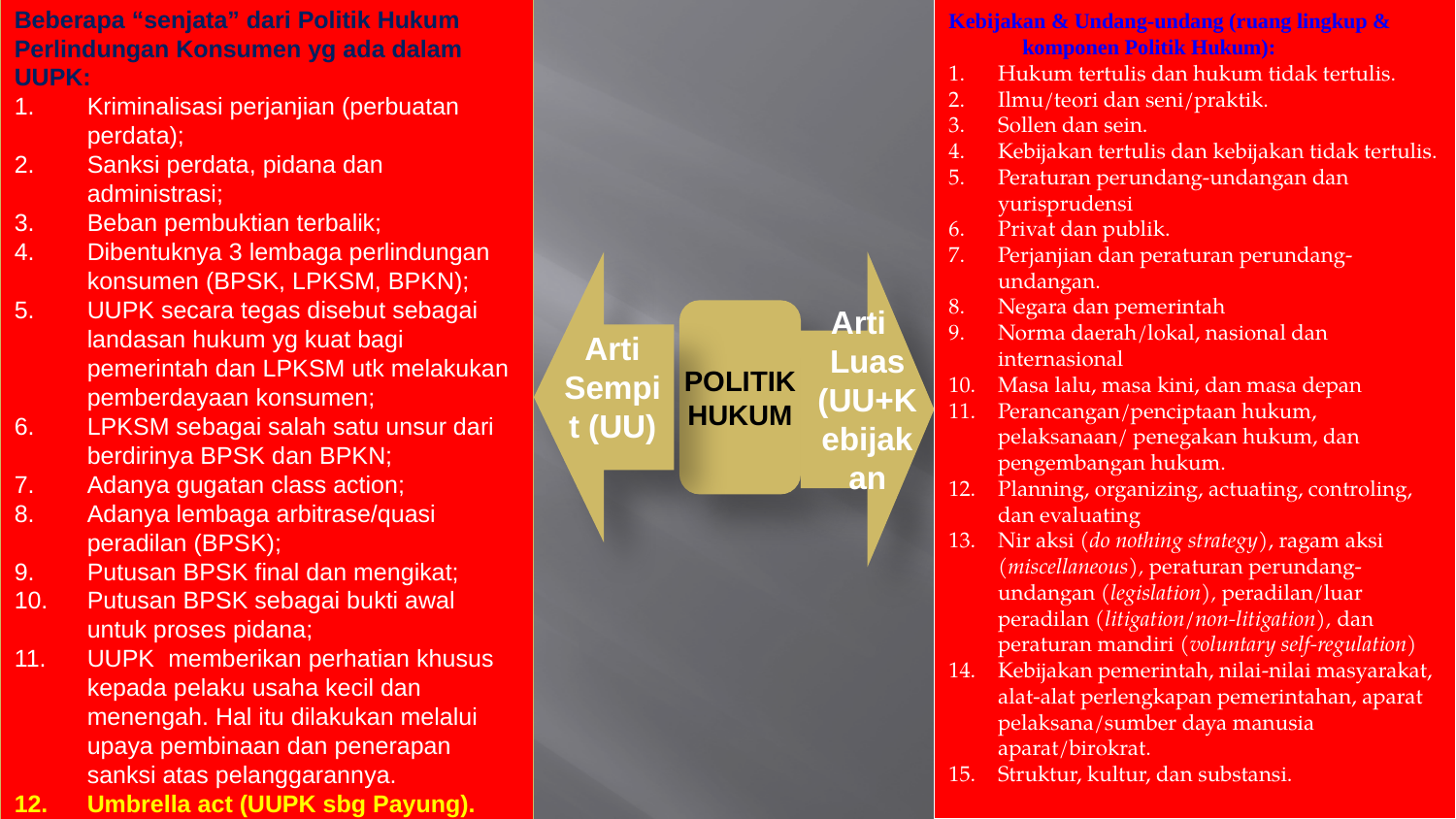

Kebijakan & Undang-undang (ruang lingkup & komponen Politik Hukum):
Hukum tertulis dan hukum tidak tertulis.
Ilmu/teori dan seni/praktik.
Sollen dan sein.
Kebijakan tertulis dan kebijakan tidak tertulis.
Peraturan perundang-undangan dan yurisprudensi
Privat dan publik.
Perjanjian dan peraturan perundang-undangan.
Negara dan pemerintah
Norma daerah/lokal, nasional dan internasional
Masa lalu, masa kini, dan masa depan
Perancangan/penciptaan hukum, pelaksanaan/ penegakan hukum, dan pengembangan hukum.
Planning, organizing, actuating, controling, dan evaluating
Nir aksi (do nothing strategy), ragam aksi (miscellaneous), peraturan perundang-undangan (legislation), peradilan/luar peradilan (litigation/non-litigation), dan peraturan mandiri (voluntary self-regulation)
Kebijakan pemerintah, nilai-nilai masyarakat, alat-alat perlengkapan pemerintahan, aparat pelaksana/sumber daya manusia aparat/birokrat.
Struktur, kultur, dan substansi.
Beberapa “senjata” dari Politik Hukum Perlindungan Konsumen yg ada dalam UUPK:
Kriminalisasi perjanjian (perbuatan perdata);
Sanksi perdata, pidana dan administrasi;
Beban pembuktian terbalik;
Dibentuknya 3 lembaga perlindungan konsumen (BPSK, LPKSM, BPKN);
UUPK secara tegas disebut sebagai landasan hukum yg kuat bagi pemerintah dan LPKSM utk melakukan pemberdayaan konsumen;
LPKSM sebagai salah satu unsur dari berdirinya BPSK dan BPKN;
Adanya gugatan class action;
Adanya lembaga arbitrase/quasi peradilan (BPSK);
Putusan BPSK final dan mengikat;
Putusan BPSK sebagai bukti awal untuk proses pidana;
UUPK  memberikan perhatian khusus kepada pelaku usaha kecil dan menengah. Hal itu dilakukan melalui upaya pembinaan dan penerapan sanksi atas pelanggarannya.
Umbrella act (UUPK sbg Payung).

POLITIK
HUKUM
Arti Sempit (UU)
Arti   Luas (UU+Kebijakan